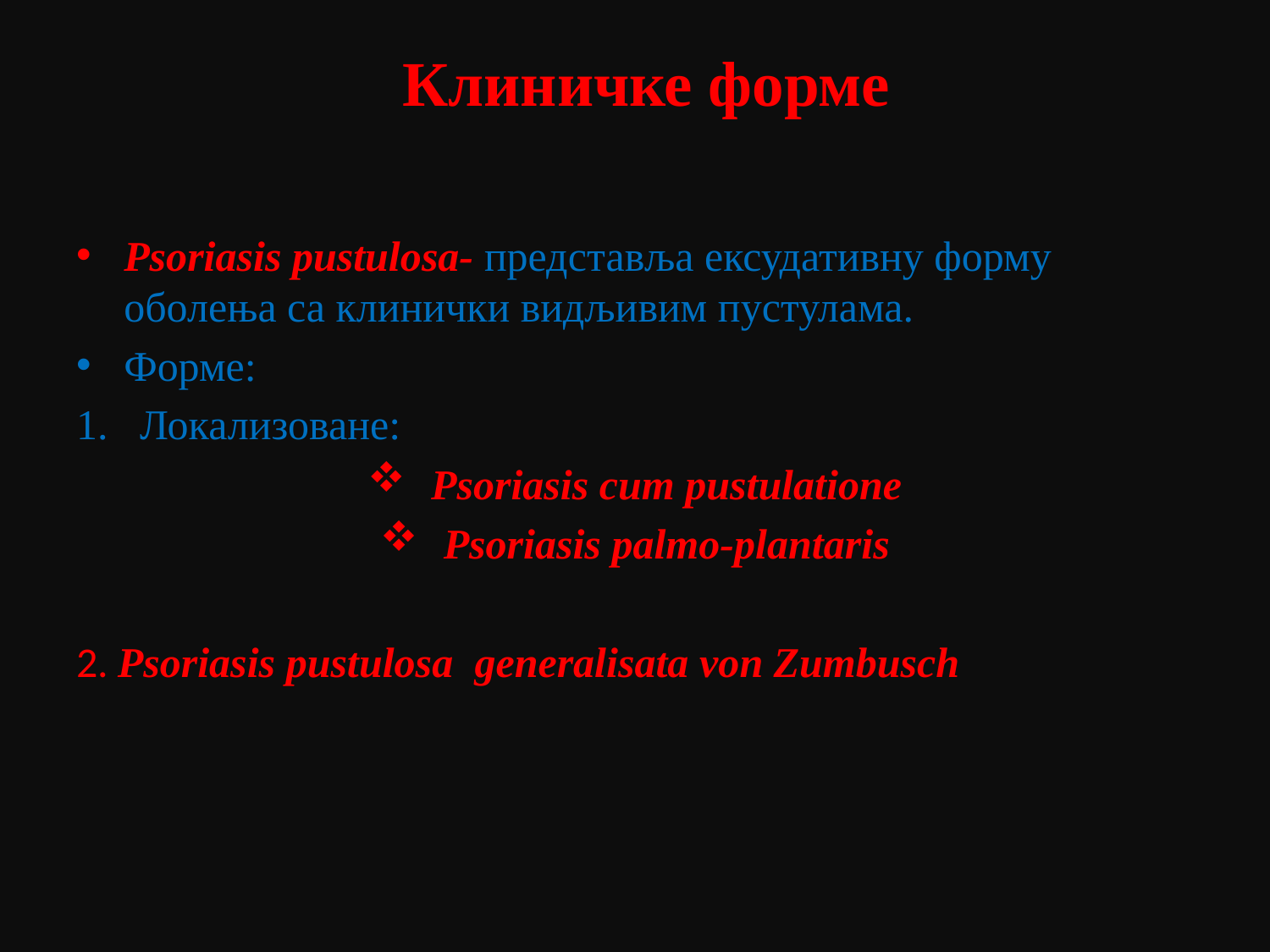

# Клиничке форме
Psoriasis pustulosa- представља ексудативну форму оболења са клинички видљивим пустулама.
Форме:
Локализоване:
Psoriasis cum pustulatione
Psoriasis palmo-plantaris

2. Psoriasis pustulosa  generalisata von Zumbusch